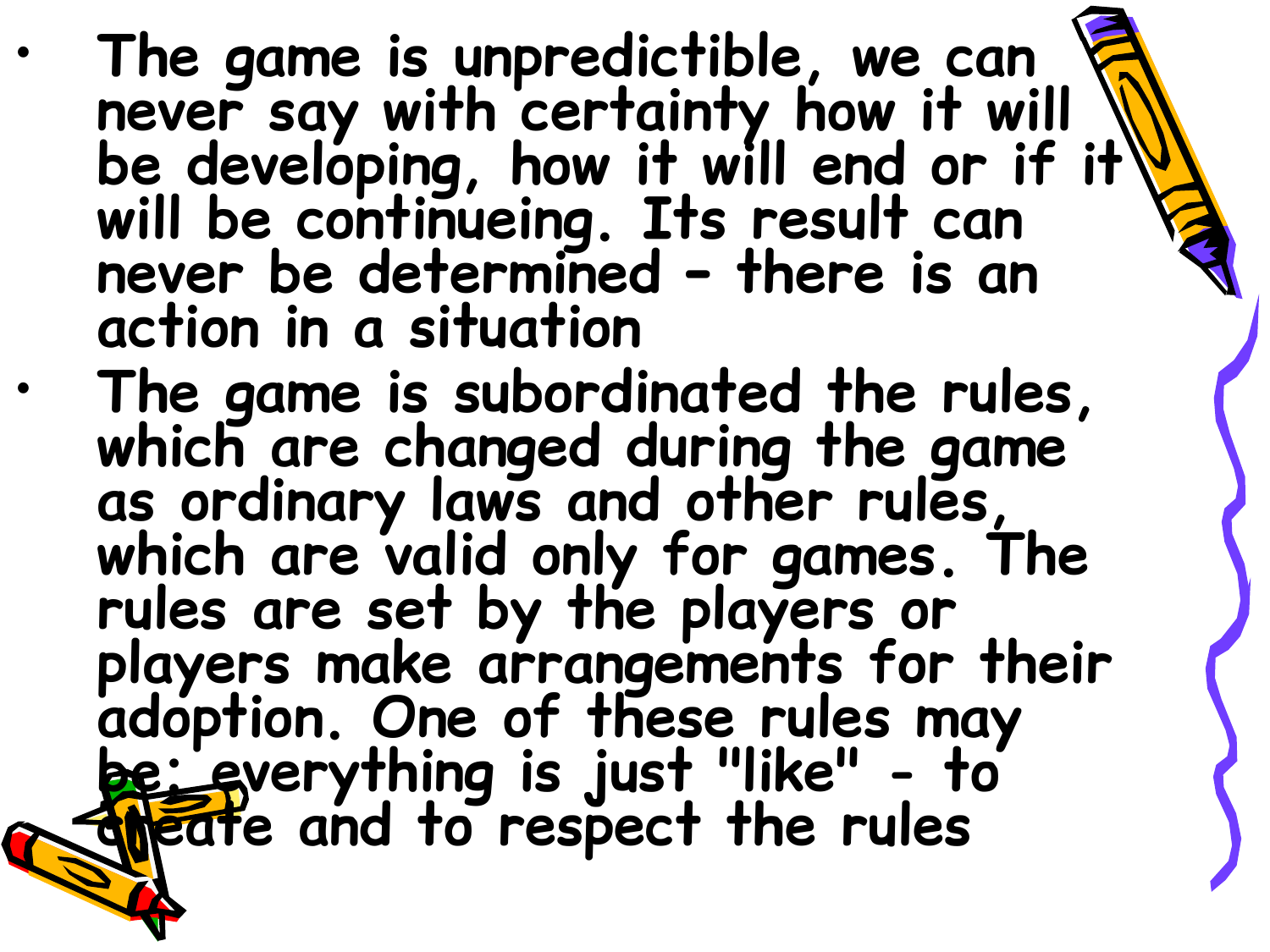

The game is unpredictible, we can never say with certainty how it will be developing, how it will end or if it will be continueing. Its result can never be determined – there is an action in a situation
The game is subordinated the rules, which are changed during the game as ordinary laws and other rules, which are valid only for games. The rules are set by the players or players make arrangements for their adoption. One of these rules may be: everything is just "like" - to create and to respect the rules